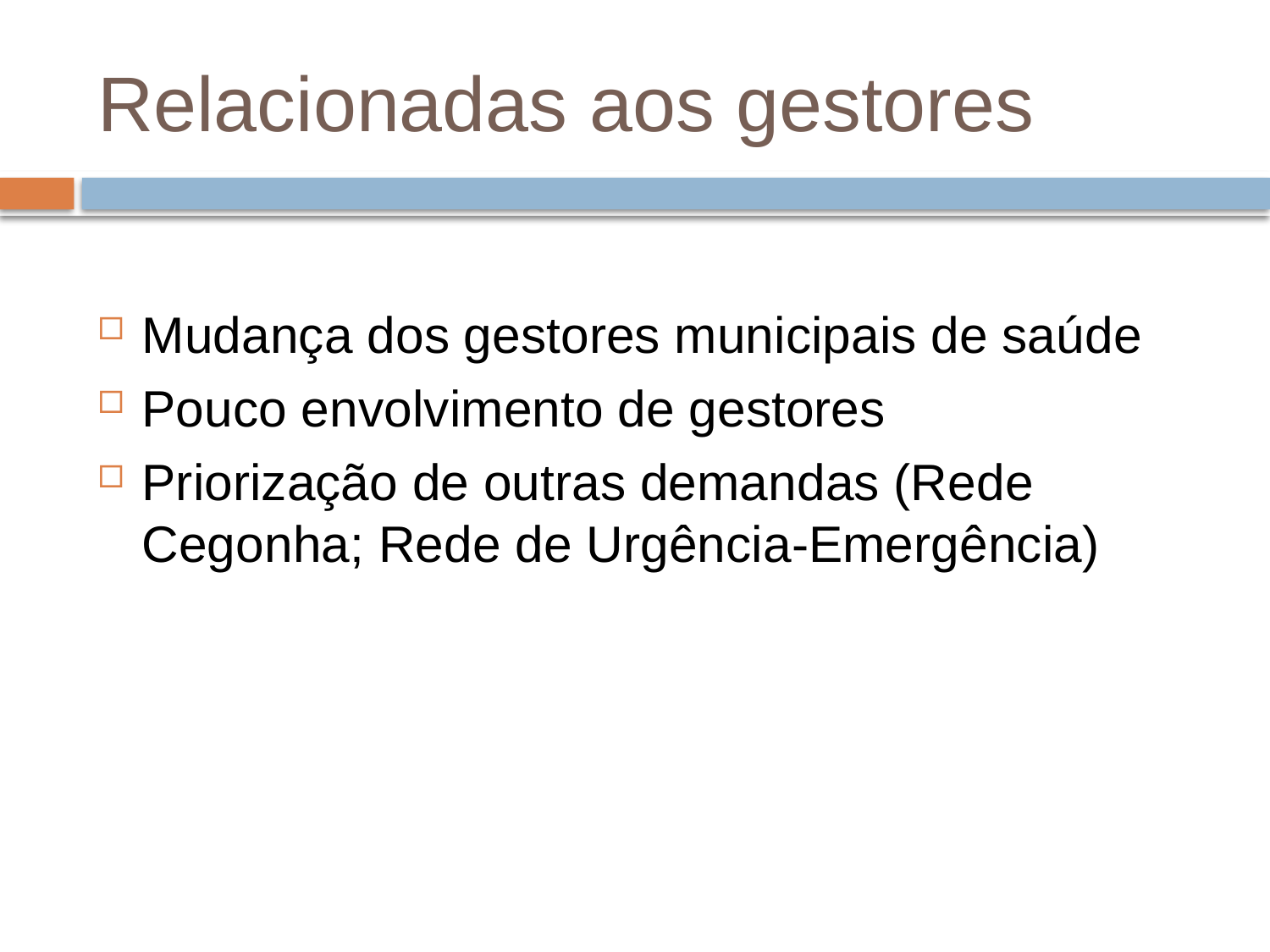

# Relacionadas aos gestores

Mudança dos gestores municipais de saúde
Pouco envolvimento de gestores
Priorização de outras demandas (Rede Cegonha; Rede de Urgência-Emergência)